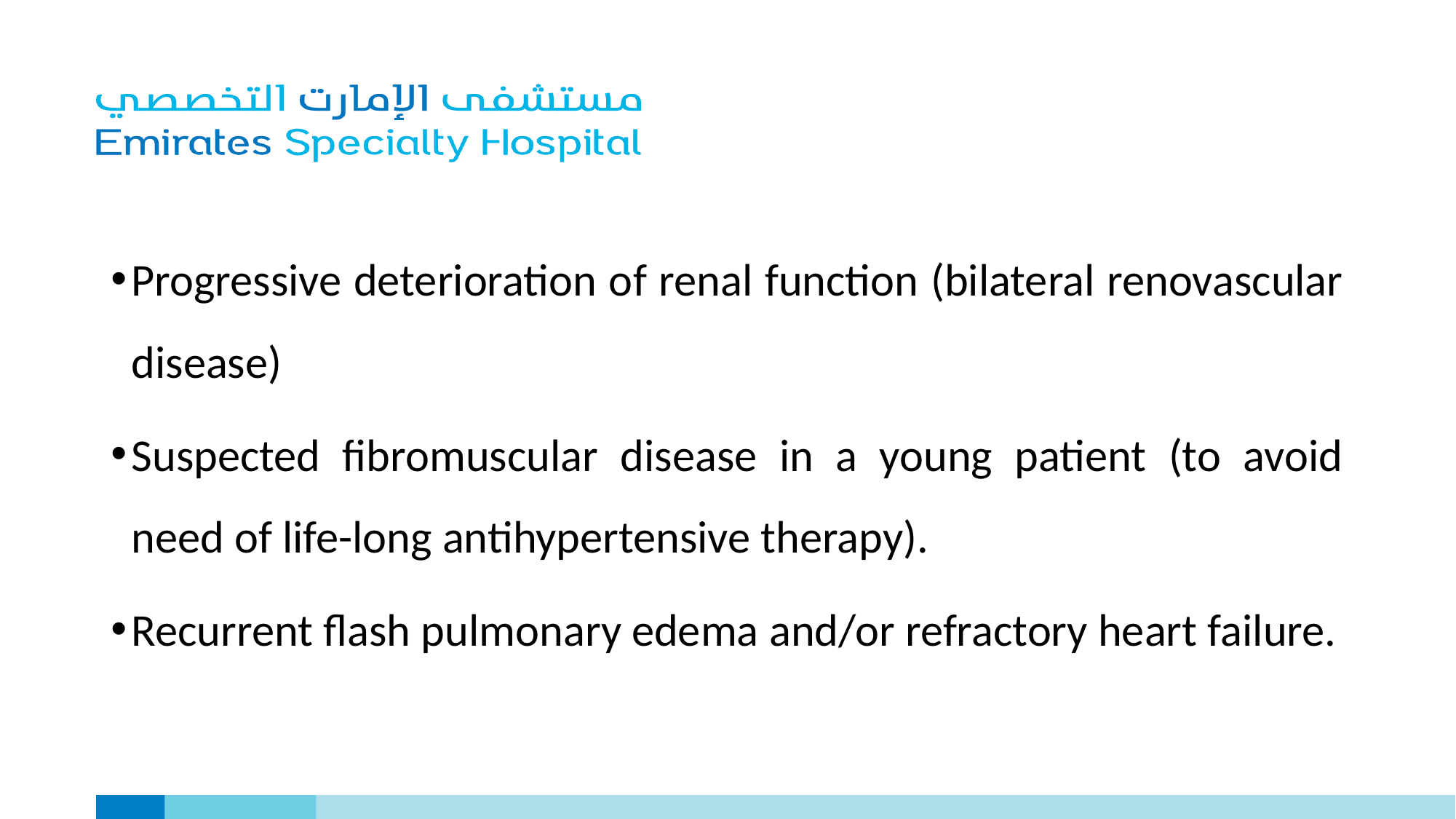

Progressive deterioration of renal function (bilateral renovascular disease)
Suspected fibromuscular disease in a young patient (to avoid need of life-long antihypertensive therapy).
Recurrent flash pulmonary edema and/or refractory heart failure.